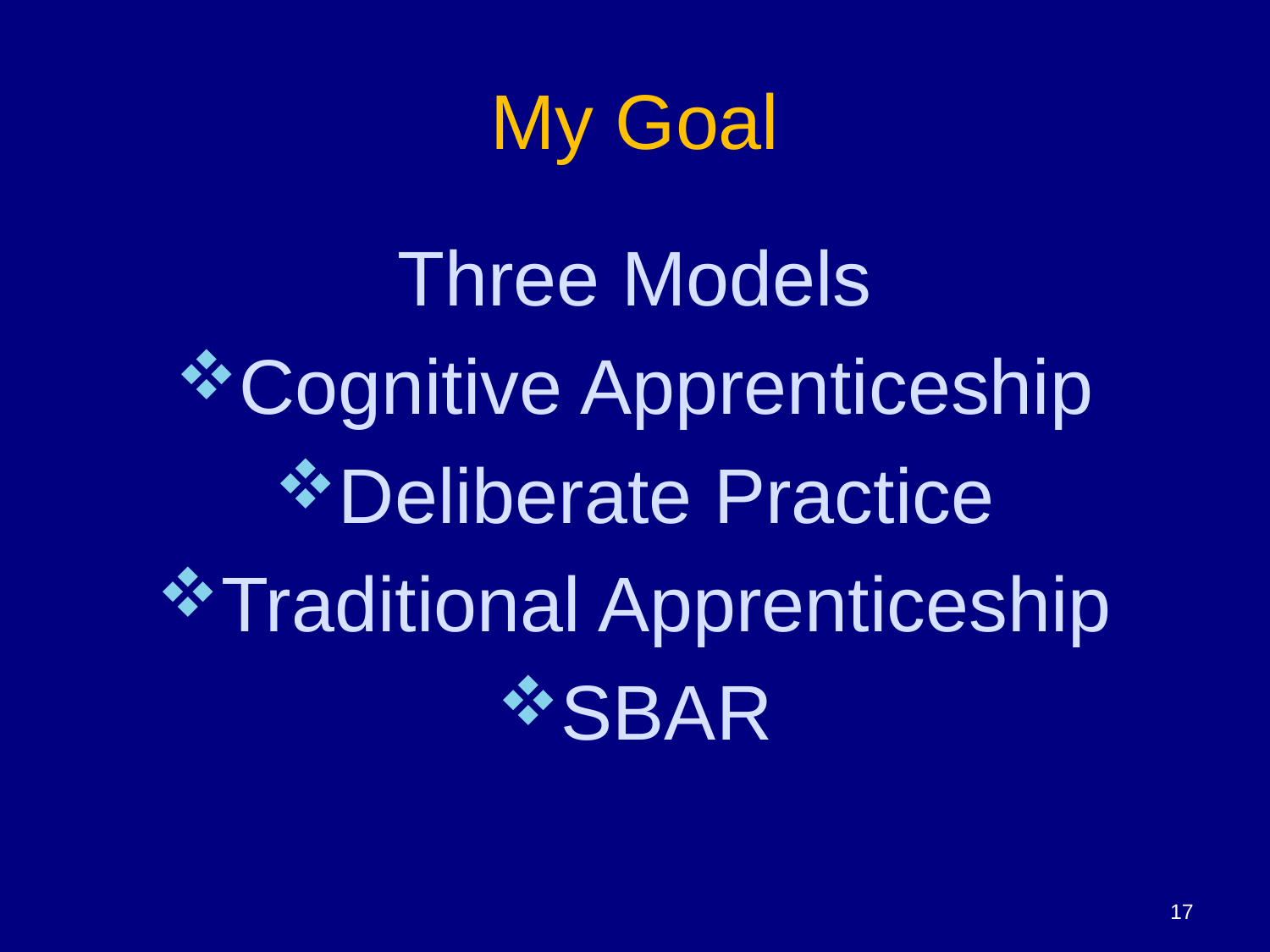

# My Goal
Three Models
Cognitive Apprenticeship
Deliberate Practice
Traditional Apprenticeship
SBAR
17